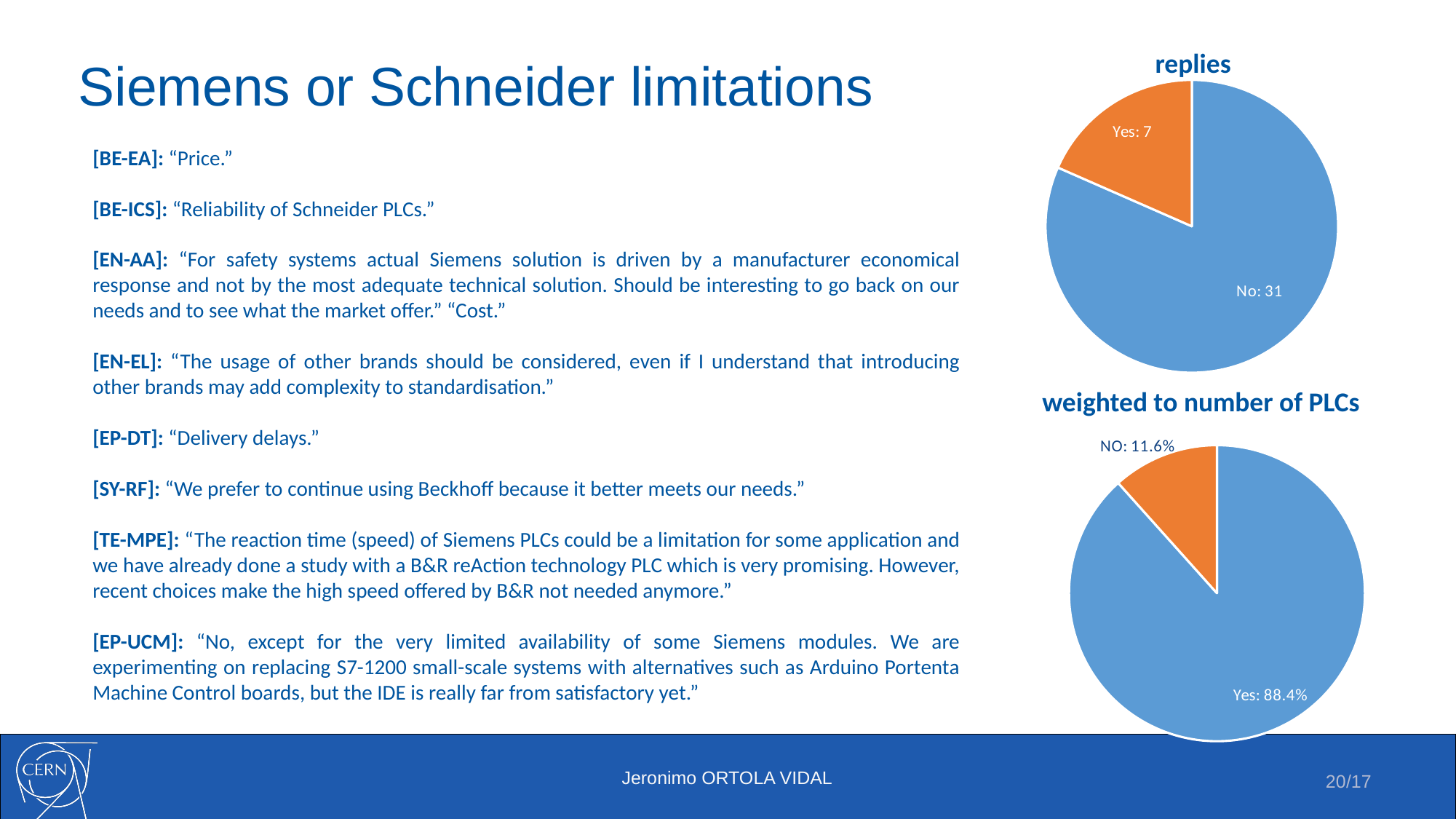

# Siemens or Schneider limitations
replies

### Chart

| Category |  |
|---|---|
[BE-EA]: “Price.”

[BE-ICS]: “Reliability of Schneider PLCs.”

[EN-AA]: “For safety systems actual Siemens solution is driven by a manufacturer economical response and not by the most adequate technical solution. Should be interesting to go back on our needs and to see what the market offer.” “Cost.”

[EN-EL]: “The usage of other brands should be considered, even if I understand that introducing other brands may add complexity to standardisation.”

[EP-DT]: “Delivery delays.”

[SY-RF]: “We prefer to continue using Beckhoff because it better meets our needs.”

[TE-MPE]: “The reaction time (speed) of Siemens PLCs could be a limitation for some application and we have already done a study with a B&R reAction technology PLC which is very promising. However, recent choices make the high speed offered by B&R not needed anymore.”

[EP-UCM]: “No, except for the very limited availability of some Siemens modules. We are experimenting on replacing S7-1200 small-scale systems with alternatives such as Arduino Portenta Machine Control boards, but the IDE is really far from satisfactory yet.”
weighted to number of PLCs

### Chart

| Category |  |
|---|---|
20/17